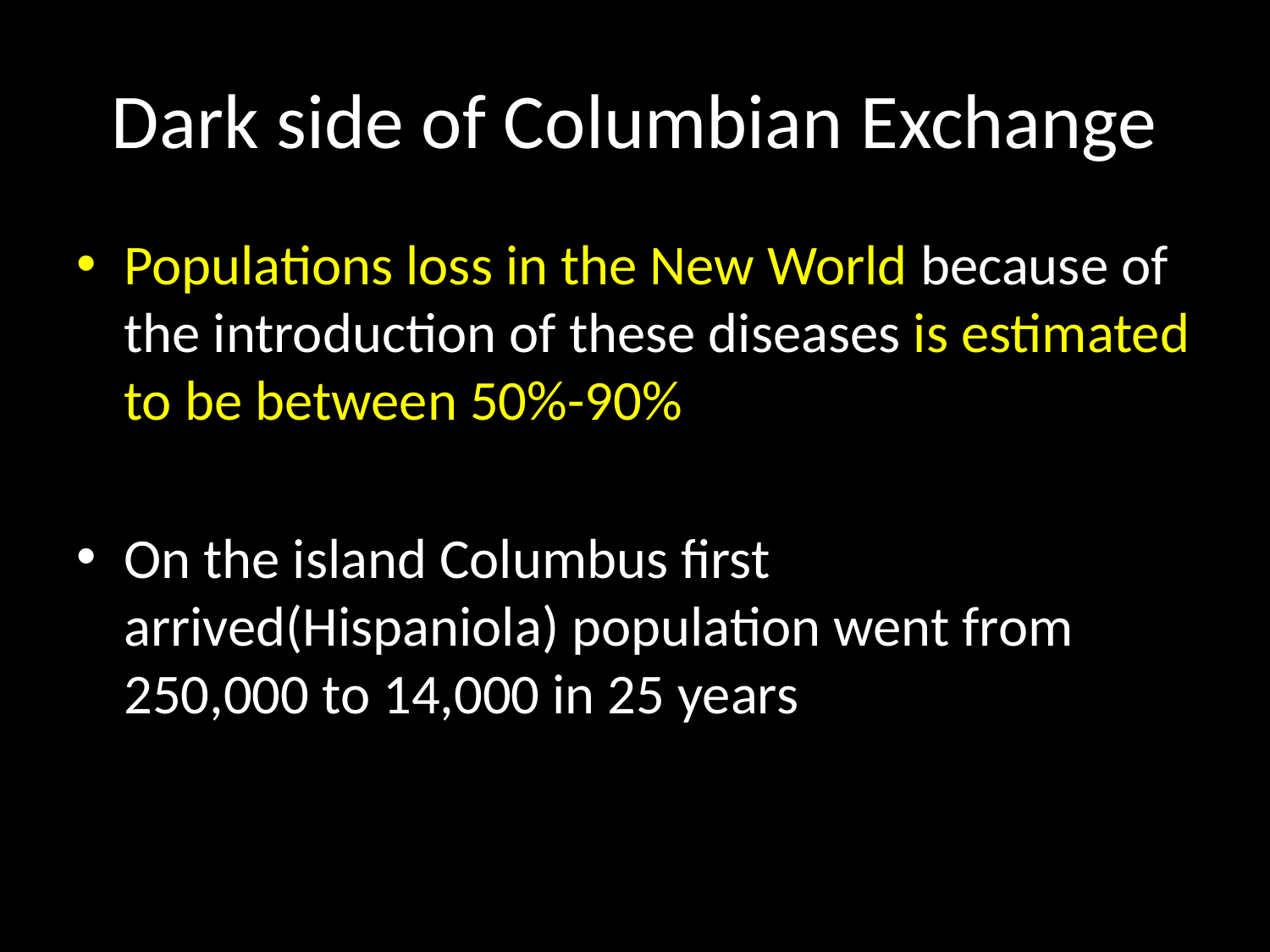

# Dark side of Columbian Exchange
Populations loss in the New World because of the introduction of these diseases is estimated to be between 50%-90%

On the island Columbus first arrived(Hispaniola) population went from 250,000 to 14,000 in 25 years